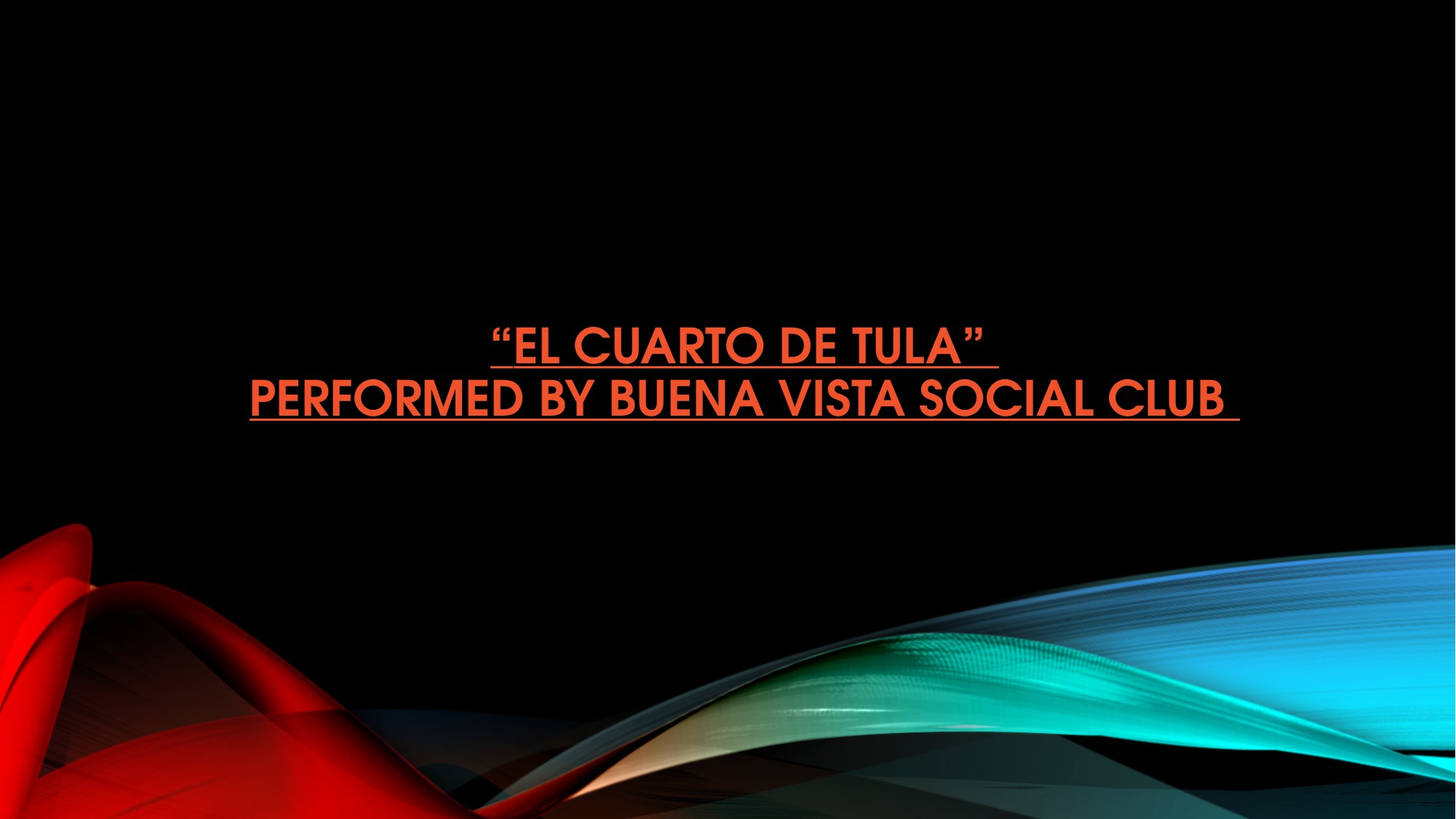

# “El Cuarto De Tula” performed by Buena vista social club